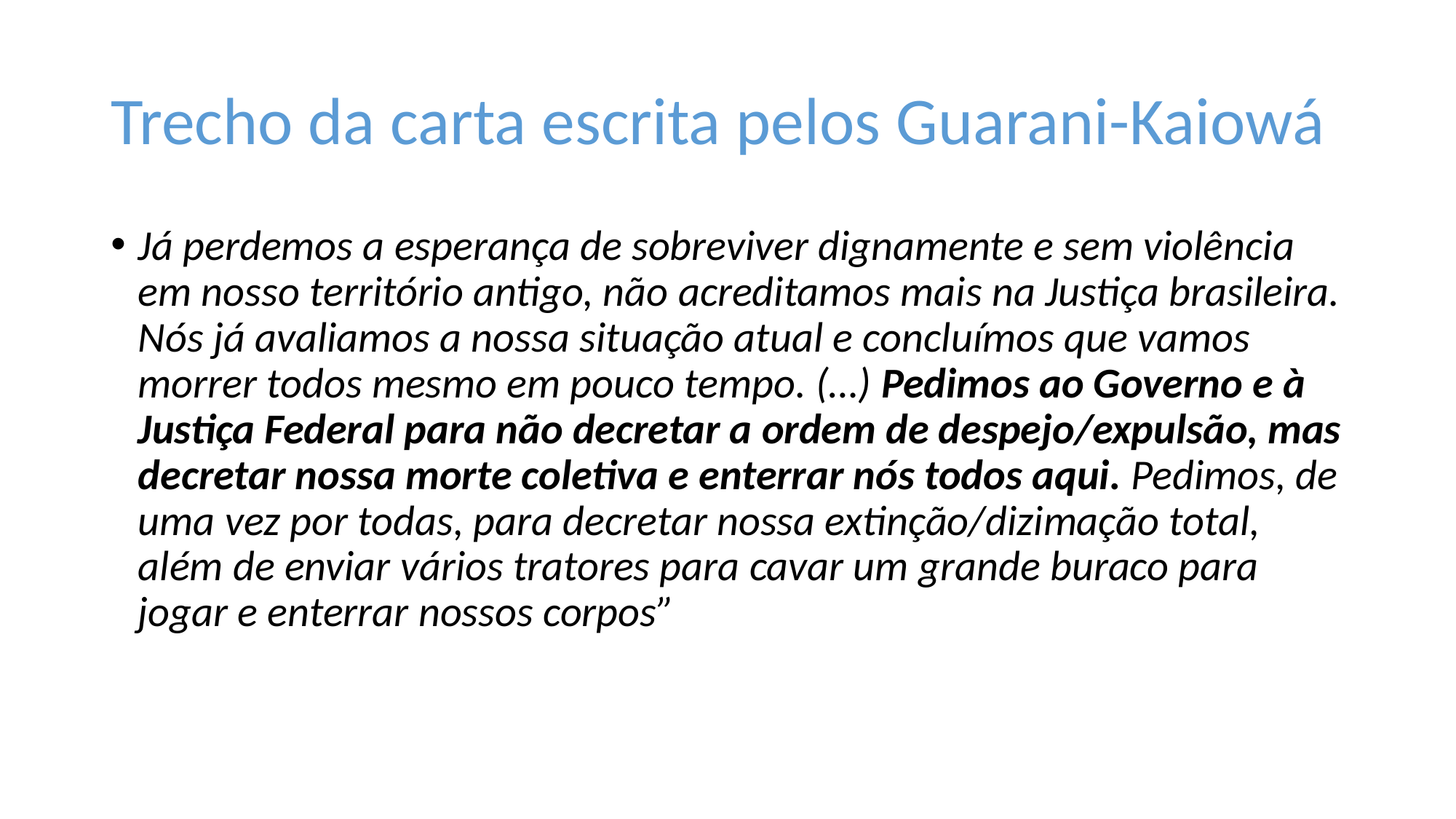

# Trecho da carta escrita pelos Guarani-Kaiowá
Já perdemos a esperança de sobreviver dignamente e sem violência em nosso território antigo, não acreditamos mais na Justiça brasileira. Nós já avaliamos a nossa situação atual e concluímos que vamos morrer todos mesmo em pouco tempo. (…) Pedimos ao Governo e à Justiça Federal para não decretar a ordem de despejo/expulsão, mas decretar nossa morte coletiva e enterrar nós todos aqui. Pedimos, de uma vez por todas, para decretar nossa extinção/dizimação total, além de enviar vários tratores para cavar um grande buraco para jogar e enterrar nossos corpos”